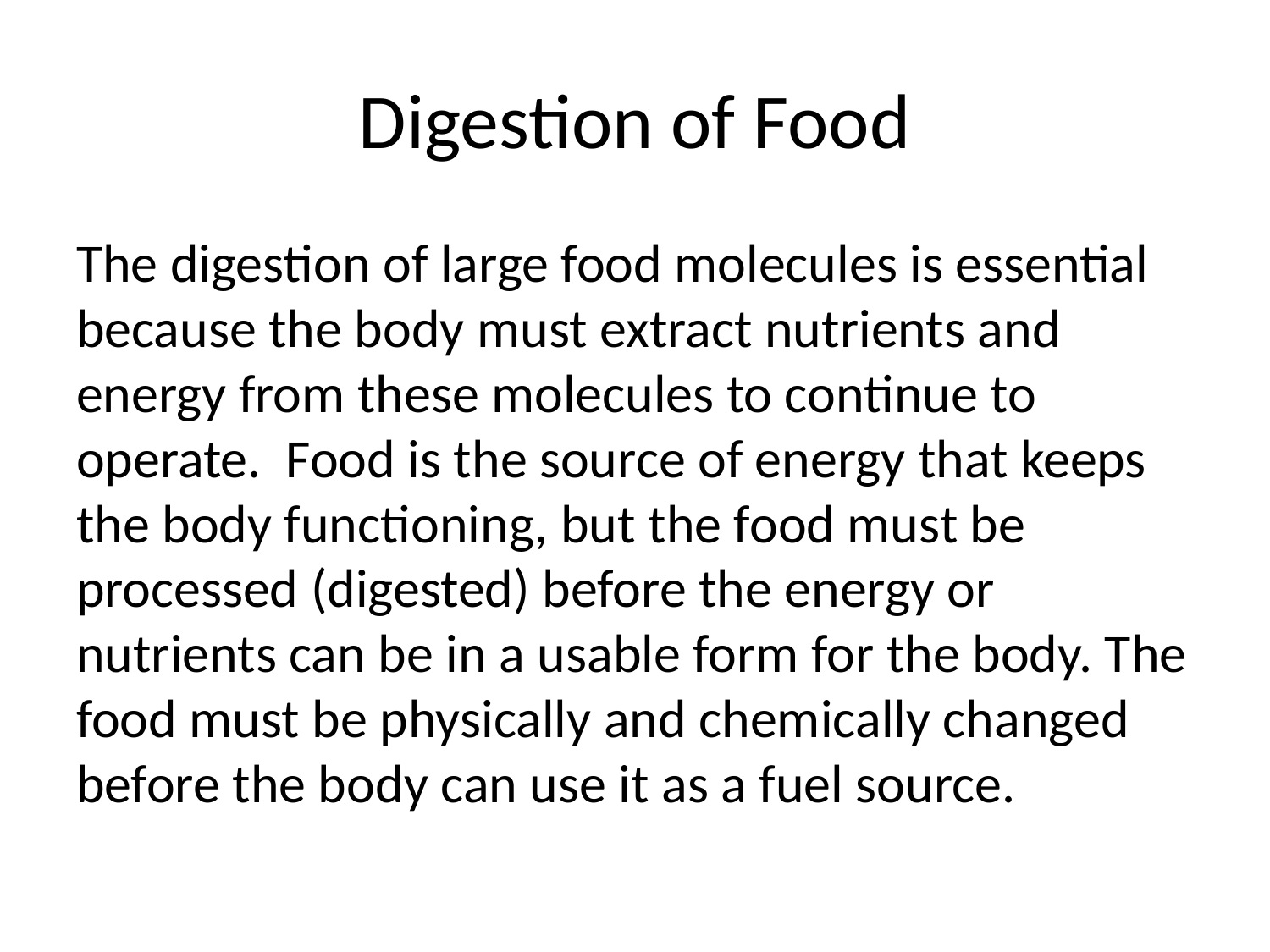

# Digestion of Food
The digestion of large food molecules is essential because the body must extract nutrients and energy from these molecules to continue to operate.  Food is the source of energy that keeps the body functioning, but the food must be processed (digested) before the energy or nutrients can be in a usable form for the body. The food must be physically and chemically changed before the body can use it as a fuel source.